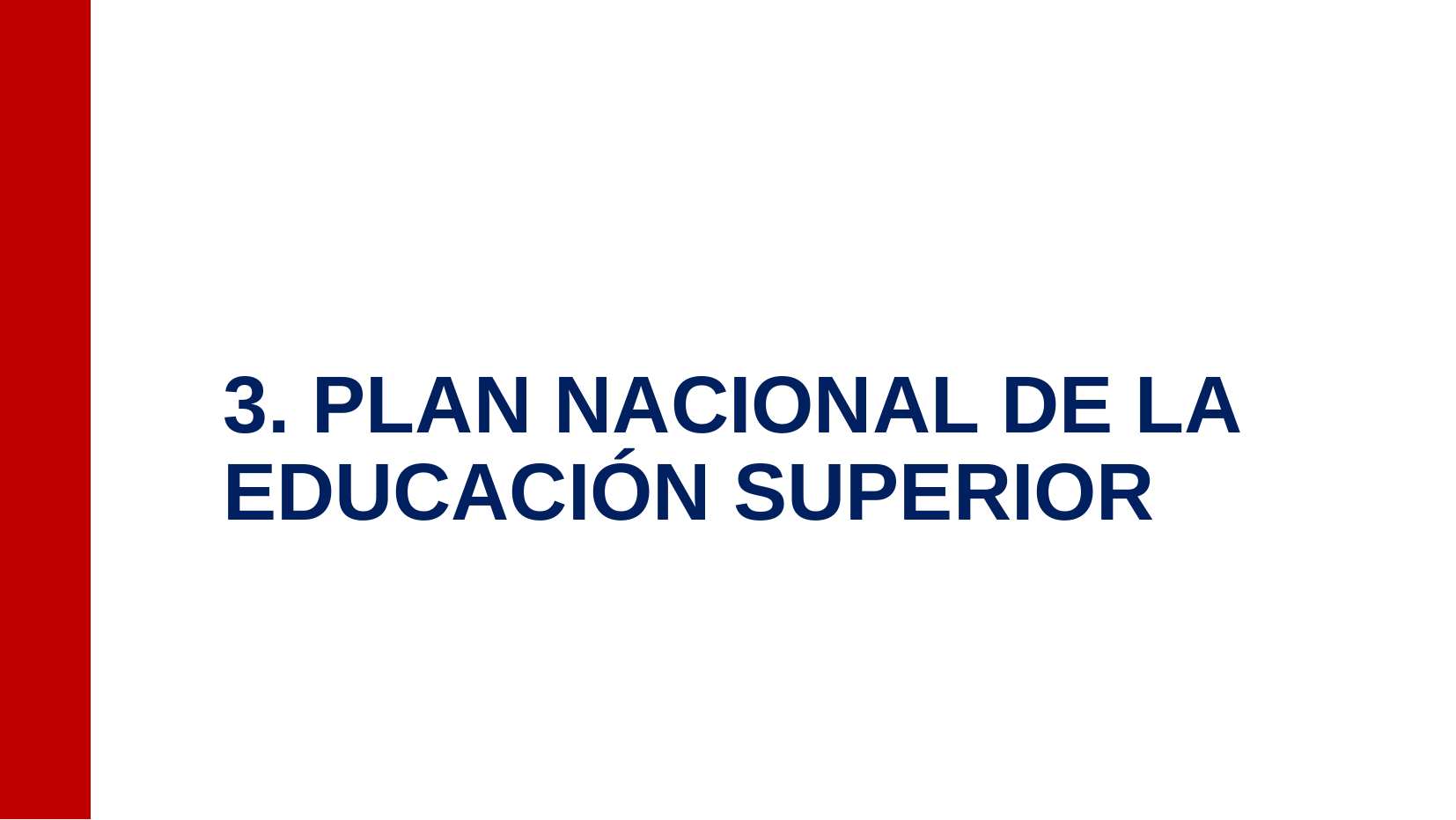

# 3. PLAN NACIONAL DE LA EDUCACIÓN SUPERIOR